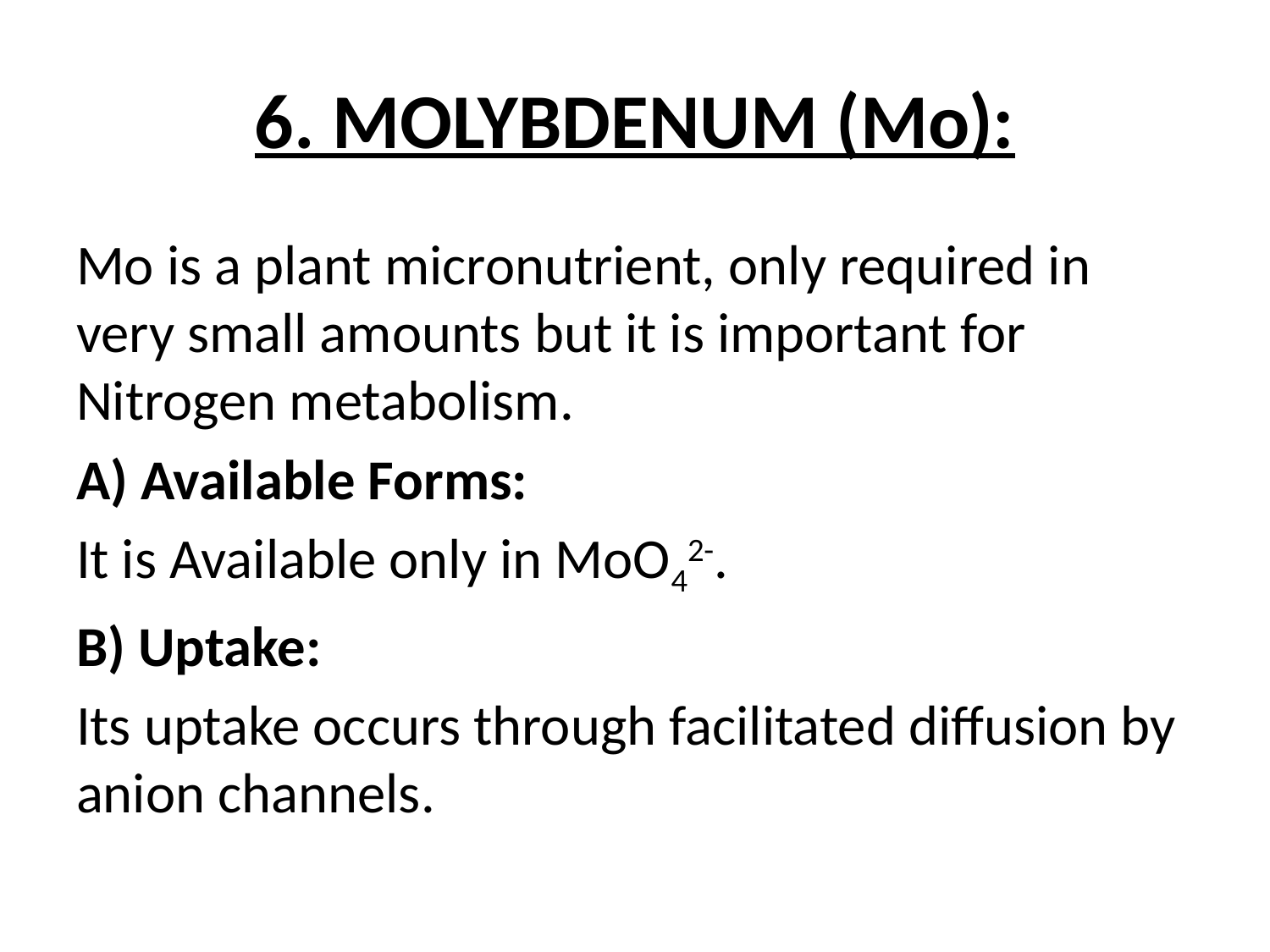

# 6. MOLYBDENUM (Mo):
Mo is a plant micronutrient, only required in very small amounts but it is important for Nitrogen metabolism.
A) Available Forms:
It is Available only in MoO42-.
B) Uptake:
Its uptake occurs through facilitated diffusion by anion channels.